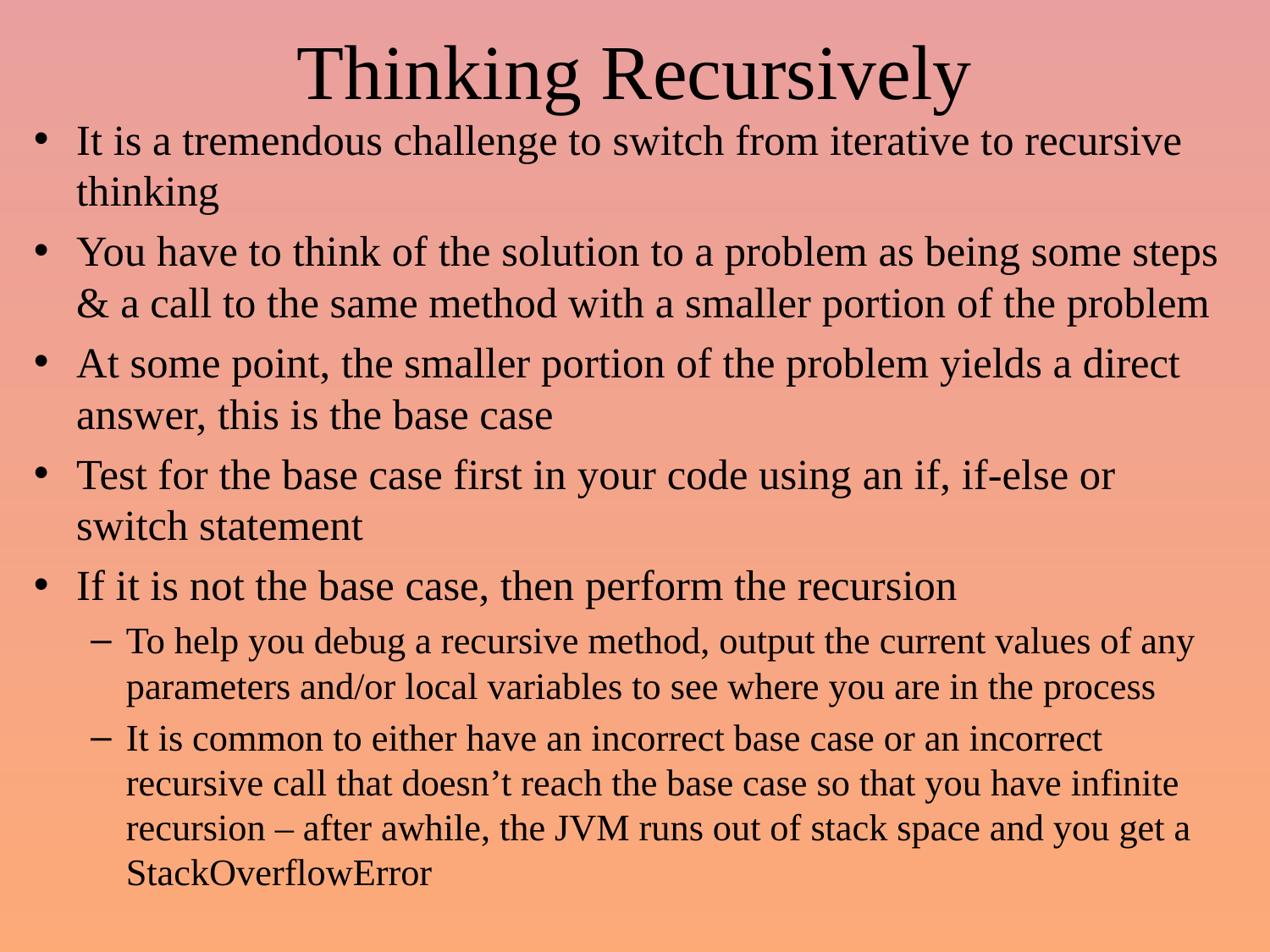

# Thinking Recursively
It is a tremendous challenge to switch from iterative to recursive thinking
You have to think of the solution to a problem as being some steps & a call to the same method with a smaller portion of the problem
At some point, the smaller portion of the problem yields a direct answer, this is the base case
Test for the base case first in your code using an if, if-else or switch statement
If it is not the base case, then perform the recursion
To help you debug a recursive method, output the current values of any parameters and/or local variables to see where you are in the process
It is common to either have an incorrect base case or an incorrect recursive call that doesn’t reach the base case so that you have infinite recursion – after awhile, the JVM runs out of stack space and you get a StackOverflowError